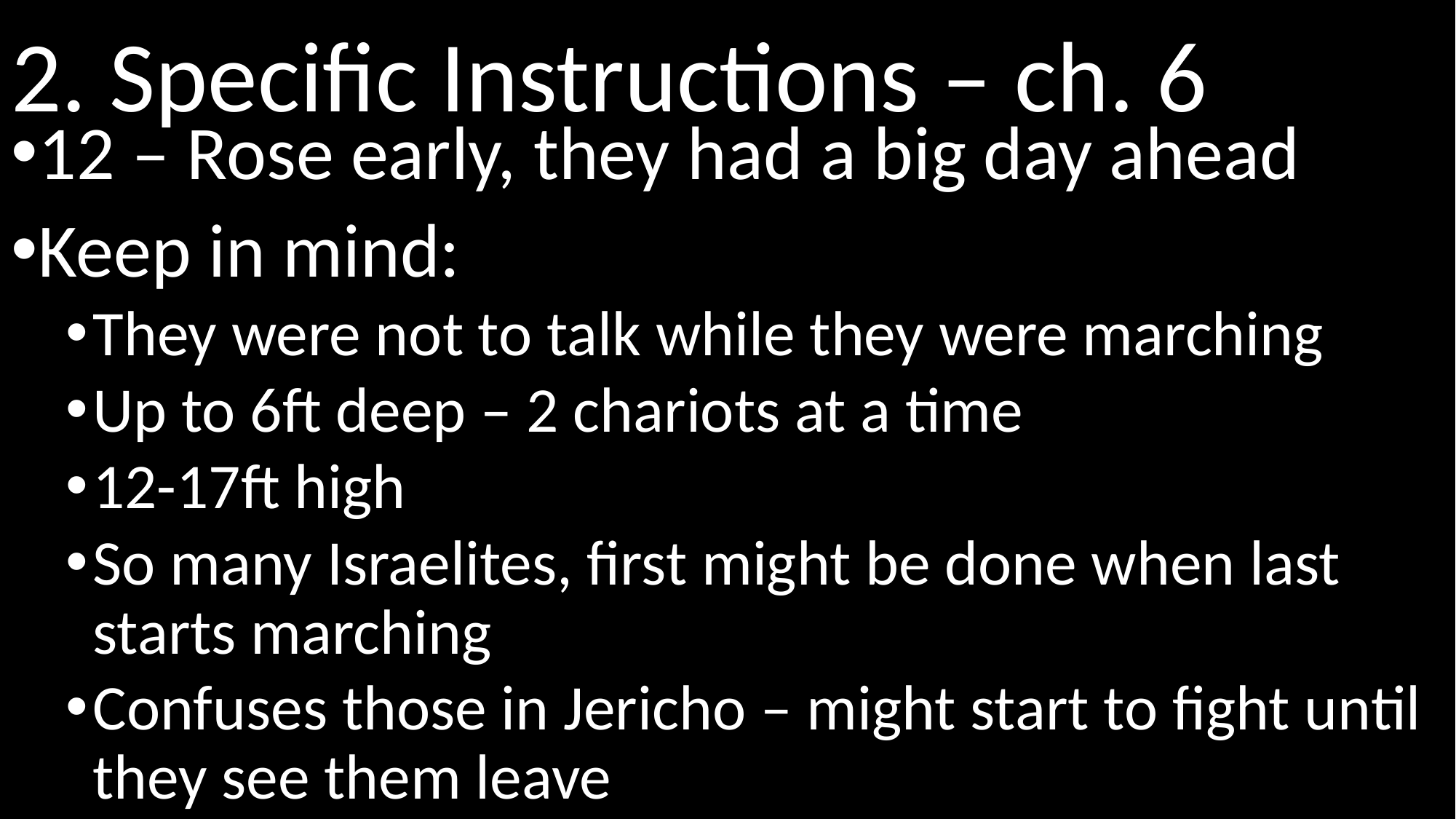

# 2. Specific Instructions – ch. 6
12 – Rose early, they had a big day ahead
Keep in mind:
They were not to talk while they were marching
Up to 6ft deep – 2 chariots at a time
12-17ft high
So many Israelites, first might be done when last starts marching
Confuses those in Jericho – might start to fight until they see them leave